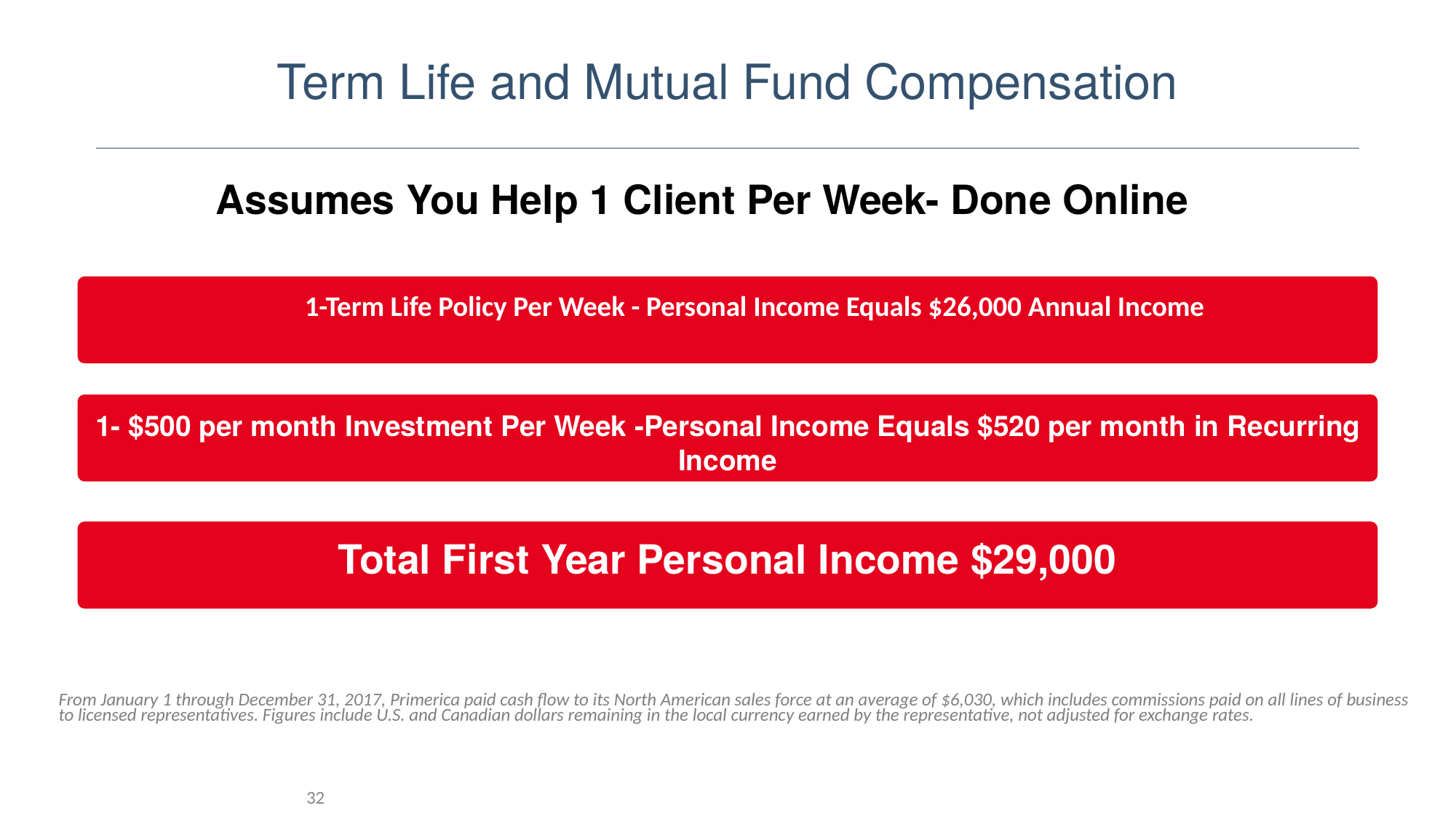

Term Life and Mutual Fund Compensation
Assumes You Help 1 Client Per Week- Done Online
1-Term Life Policy Per Week - Personal Income Equals $26,000 Annual Income

1- $500 per month Investment Per Week -Personal Income Equals $520 per month in Recurring Income

Total First Year Personal Income $29,000

From January 1 through December 31, 2017, Primerica paid cash flow to its North American sales force at an average of $6,030, which includes commissions paid on all lines of business to licensed representatives. Figures include U.S. and Canadian dollars remaining in the local currency earned by the representative, not adjusted for exchange rates.
32